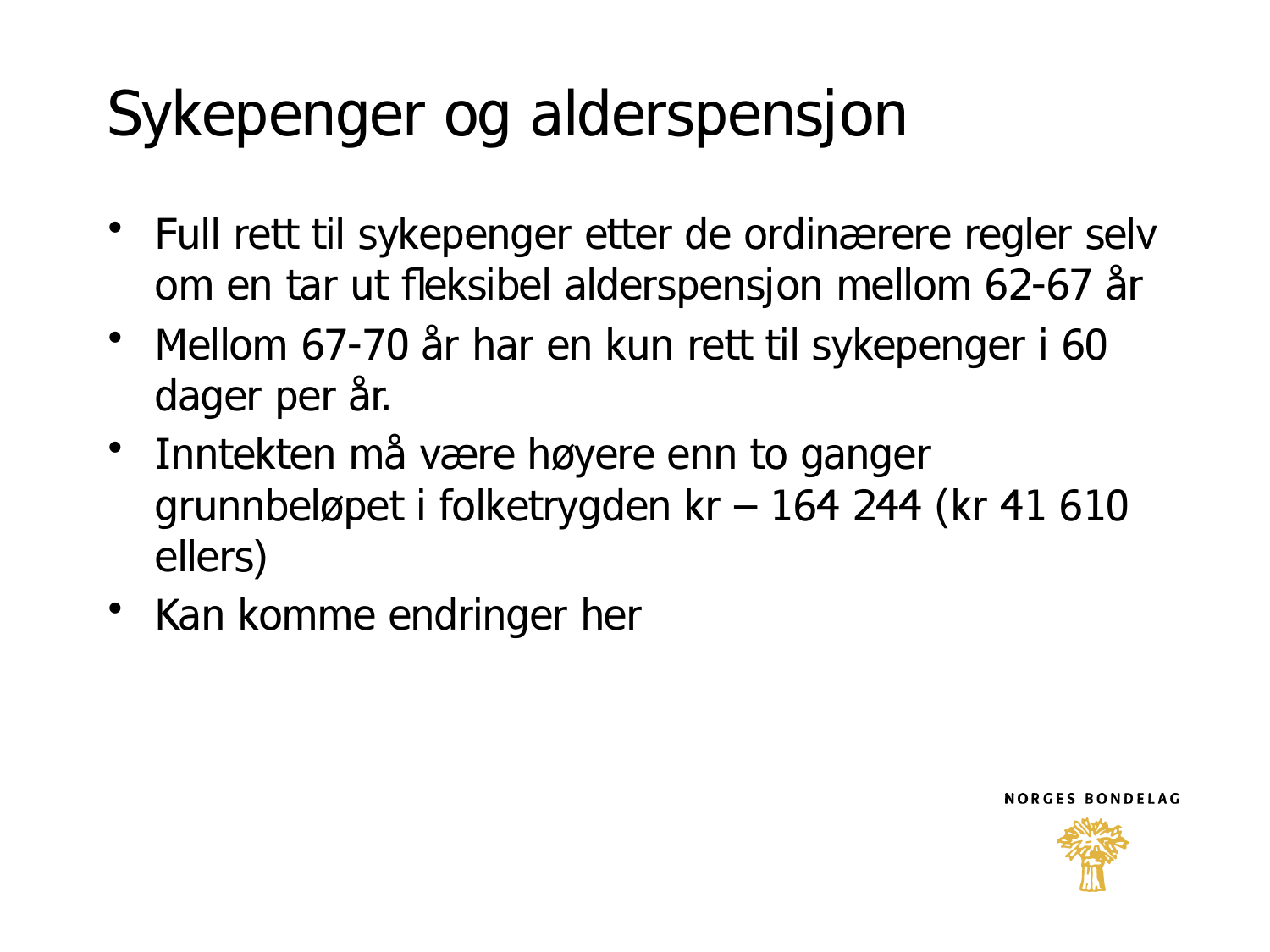

# Sykepenger og alderspensjon
Full rett til sykepenger etter de ordinærere regler selv om en tar ut fleksibel alderspensjon mellom 62-67 år
Mellom 67-70 år har en kun rett til sykepenger i 60 dager per år.
Inntekten må være høyere enn to ganger grunnbeløpet i folketrygden kr – 164 244 (kr 41 610 ellers)
Kan komme endringer her